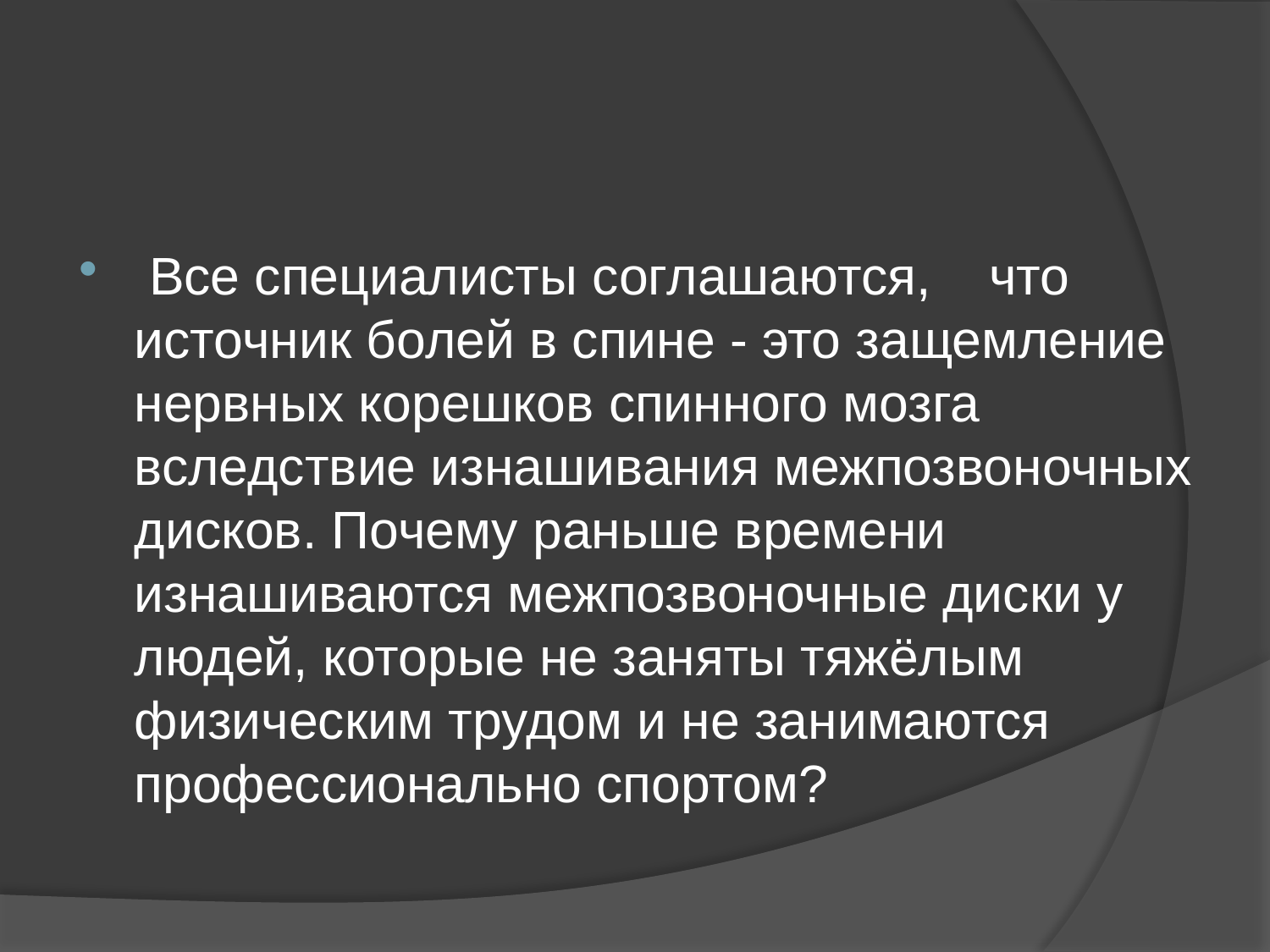

#
 Все специалисты соглашаются,    что источник болей в спине - это защемление нервных корешков спинного мозга вследствие изнашивания межпозвоночных дисков. Почему раньше времени изнашиваются межпозвоночные диски у людей, которые не заняты тяжёлым физическим трудом и не занимаются профессионально спортом?